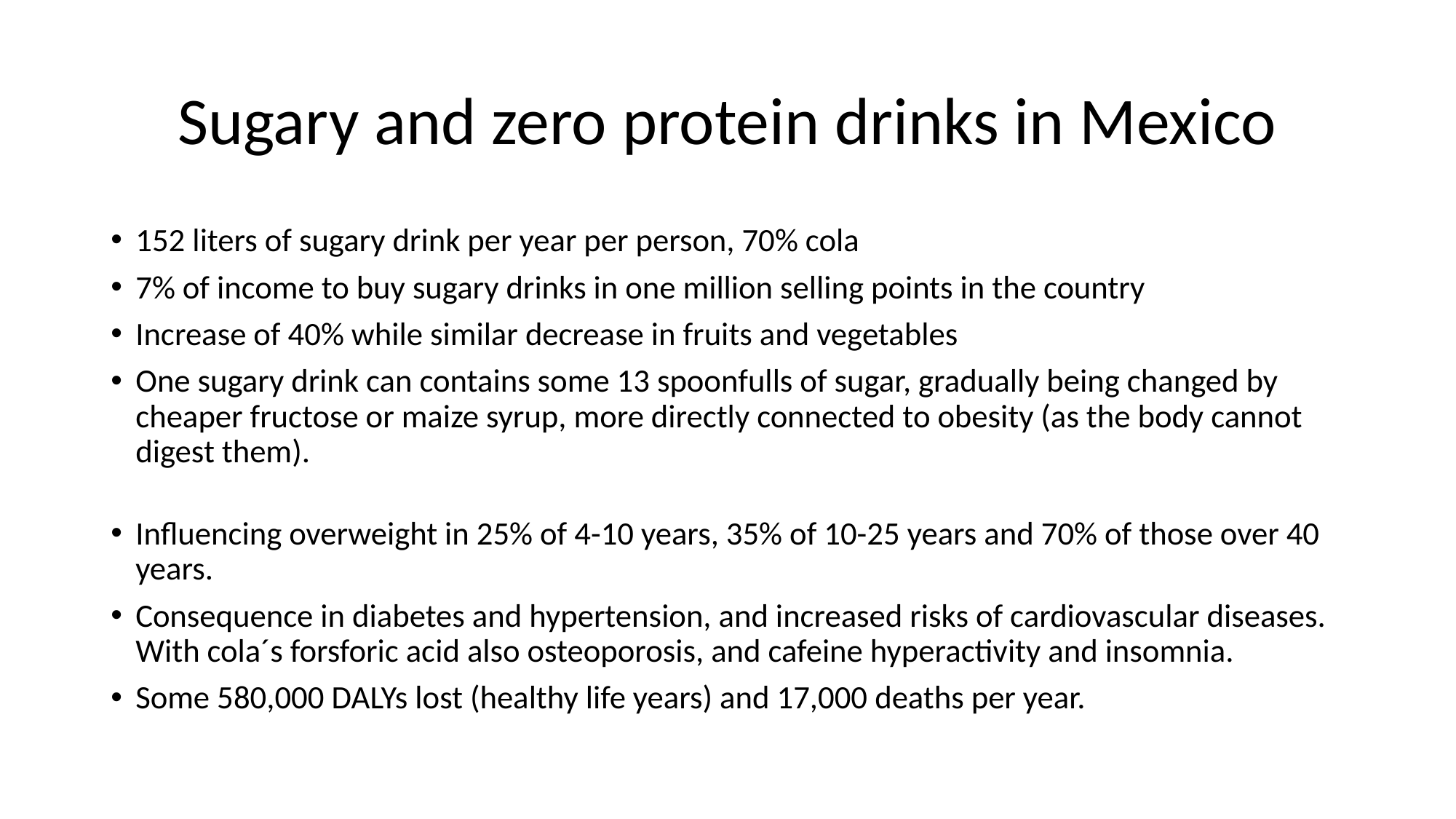

# Sugary and zero protein drinks in Mexico
152 liters of sugary drink per year per person, 70% cola
7% of income to buy sugary drinks in one million selling points in the country
Increase of 40% while similar decrease in fruits and vegetables
One sugary drink can contains some 13 spoonfulls of sugar, gradually being changed by cheaper fructose or maize syrup, more directly connected to obesity (as the body cannot digest them).
Influencing overweight in 25% of 4-10 years, 35% of 10-25 years and 70% of those over 40 years.
Consequence in diabetes and hypertension, and increased risks of cardiovascular diseases. With cola´s forsforic acid also osteoporosis, and cafeine hyperactivity and insomnia.
Some 580,000 DALYs lost (healthy life years) and 17,000 deaths per year.